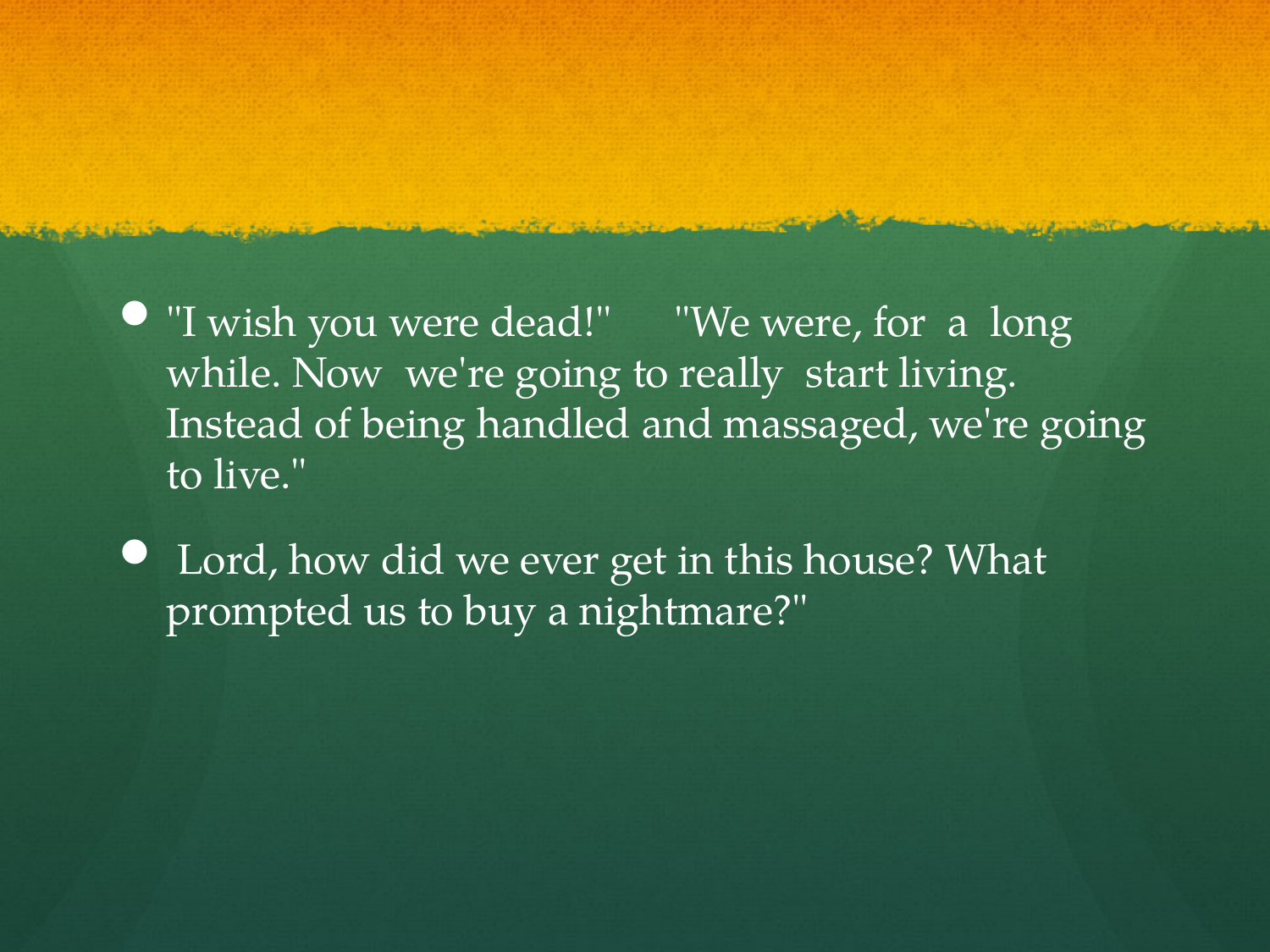

"I wish you were dead!"      "We were, for  a  long while. Now  we're going to really  start living. Instead of being handled and massaged, we're going to live."
 Lord, how did we ever get in this house? What prompted us to buy a nightmare?"